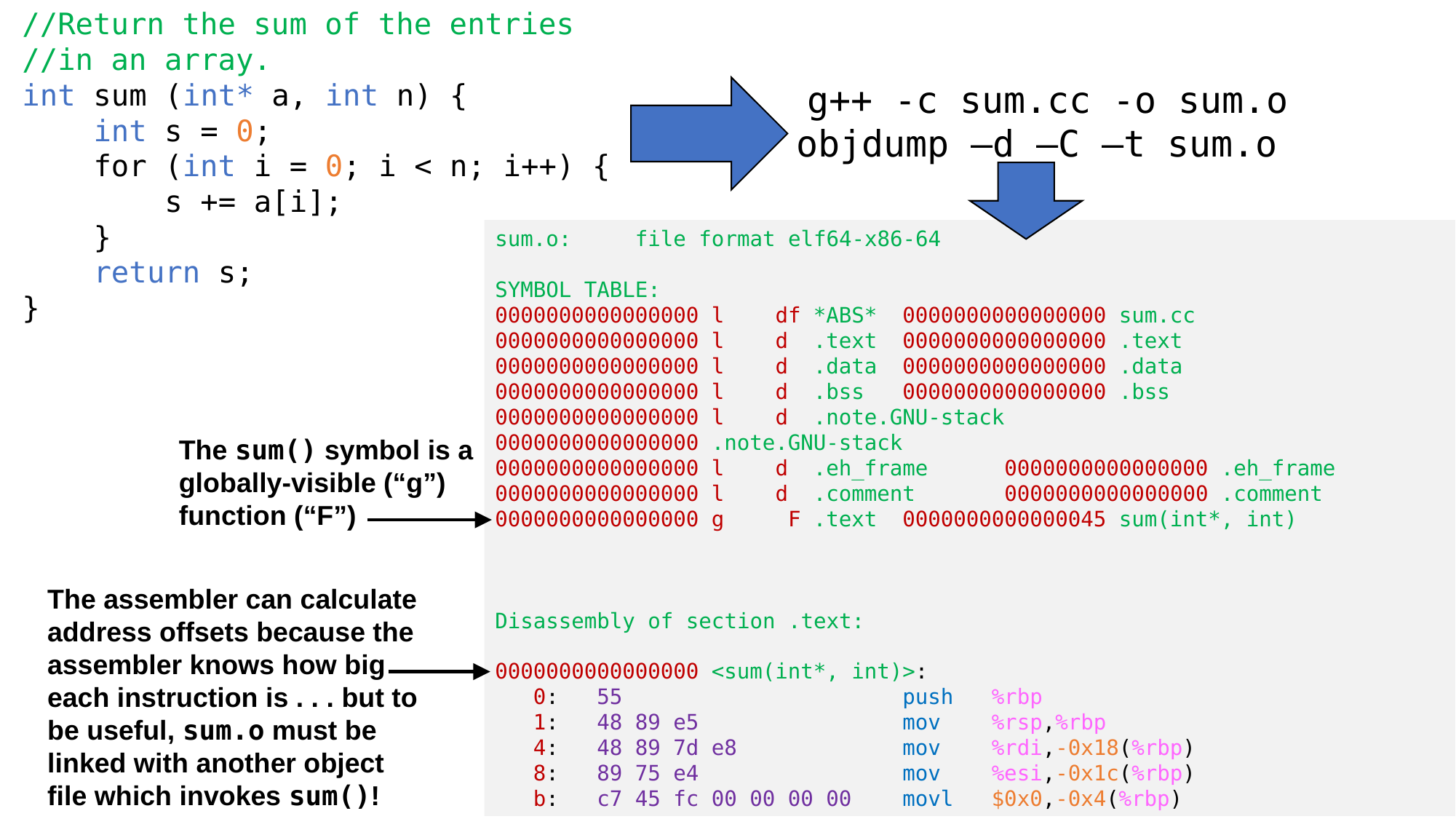

//Return the sum of the entries
//in an array.
int sum (int* a, int n) {
    int s = 0;
    for (int i = 0; i < n; i++) {
        s += a[i];
    }
    return s;
}
g++ -c sum.cc -o sum.o
objdump –d –C –t sum.o

sum.o:     file format elf64-x86-64

SYMBOL TABLE:
0000000000000000 l    df *ABS*  0000000000000000 sum.cc
0000000000000000 l    d  .text  0000000000000000 .text
0000000000000000 l    d  .data  0000000000000000 .data
0000000000000000 l    d  .bss   0000000000000000 .bss
0000000000000000 l    d  .note.GNU-stack        0000000000000000 .note.GNU-stack
0000000000000000 l    d  .eh_frame      0000000000000000 .eh_frame
0000000000000000 l    d  .comment       0000000000000000 .comment
0000000000000000 g     F .text  0000000000000045 sum(int*, int)

Disassembly of section .text:

0000000000000000 <sum(int*, int)>:
   0:   55                      push   %rbp
   1:   48 89 e5                mov    %rsp,%rbp
   4:   48 89 7d e8             mov    %rdi,-0x18(%rbp)
   8:   89 75 e4                mov    %esi,-0x1c(%rbp)
   b:   c7 45 fc 00 00 00 00    movl   $0x0,-0x4(%rbp)
The sum() symbol is a globally-visible (“g”) function (“F”)
The assembler can calculate address offsets because the assembler knows how big each instruction is . . . but to be useful, sum.o must be linked with another object file which invokes sum()!